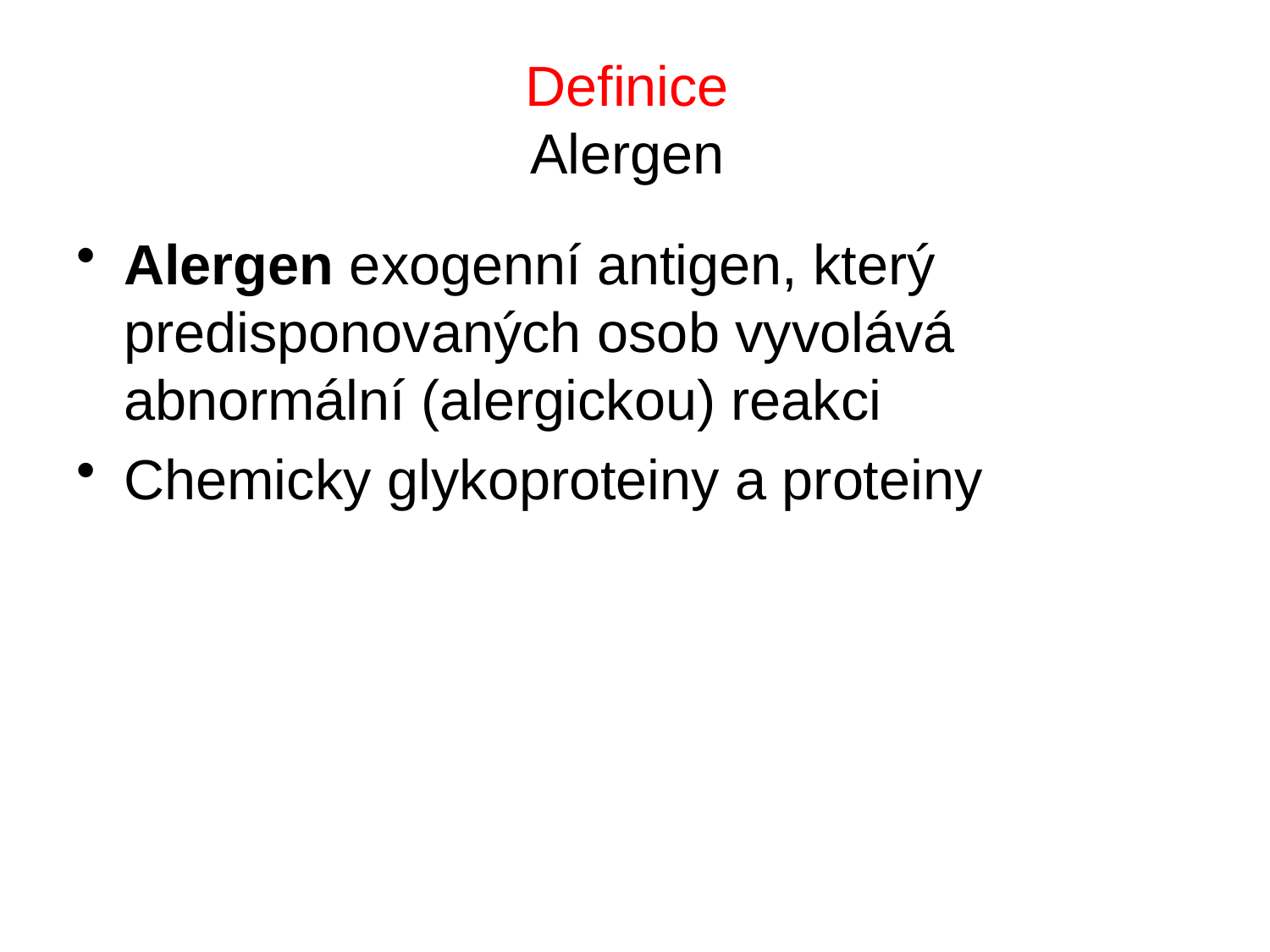

# Definice Alergen
Alergen exogenní antigen, který predisponovaných osob vyvolává abnormální (alergickou) reakci
Chemicky glykoproteiny a proteiny